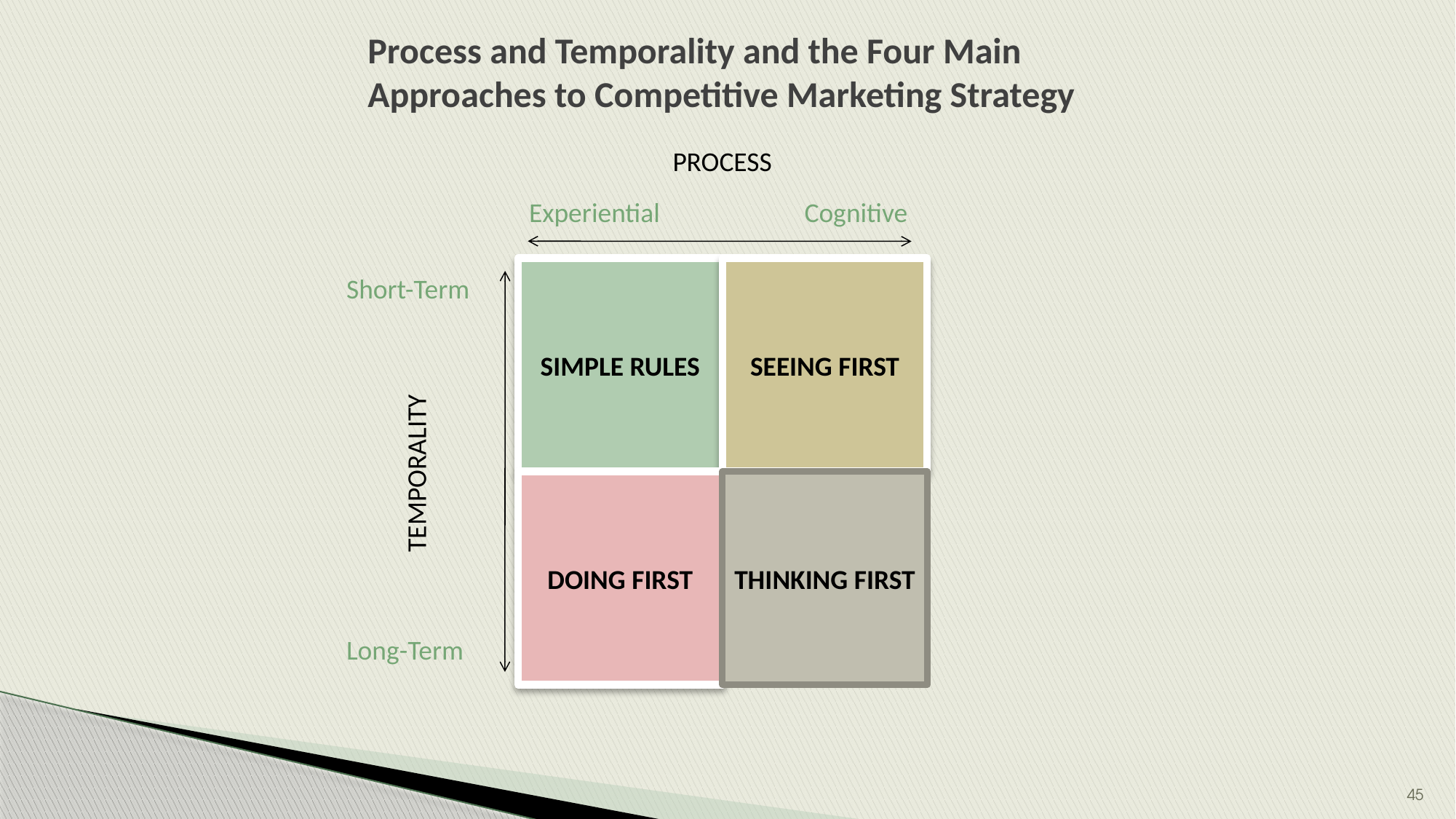

# Process and Temporality and the Four Main Approaches to Competitive Marketing Strategy
PROCESS
Experiential
Cognitive
SIMPLE RULES
SEEING FIRST
Short-Term
TEMPORALITY
DOING FIRST
THINKING FIRST
Long-Term
45